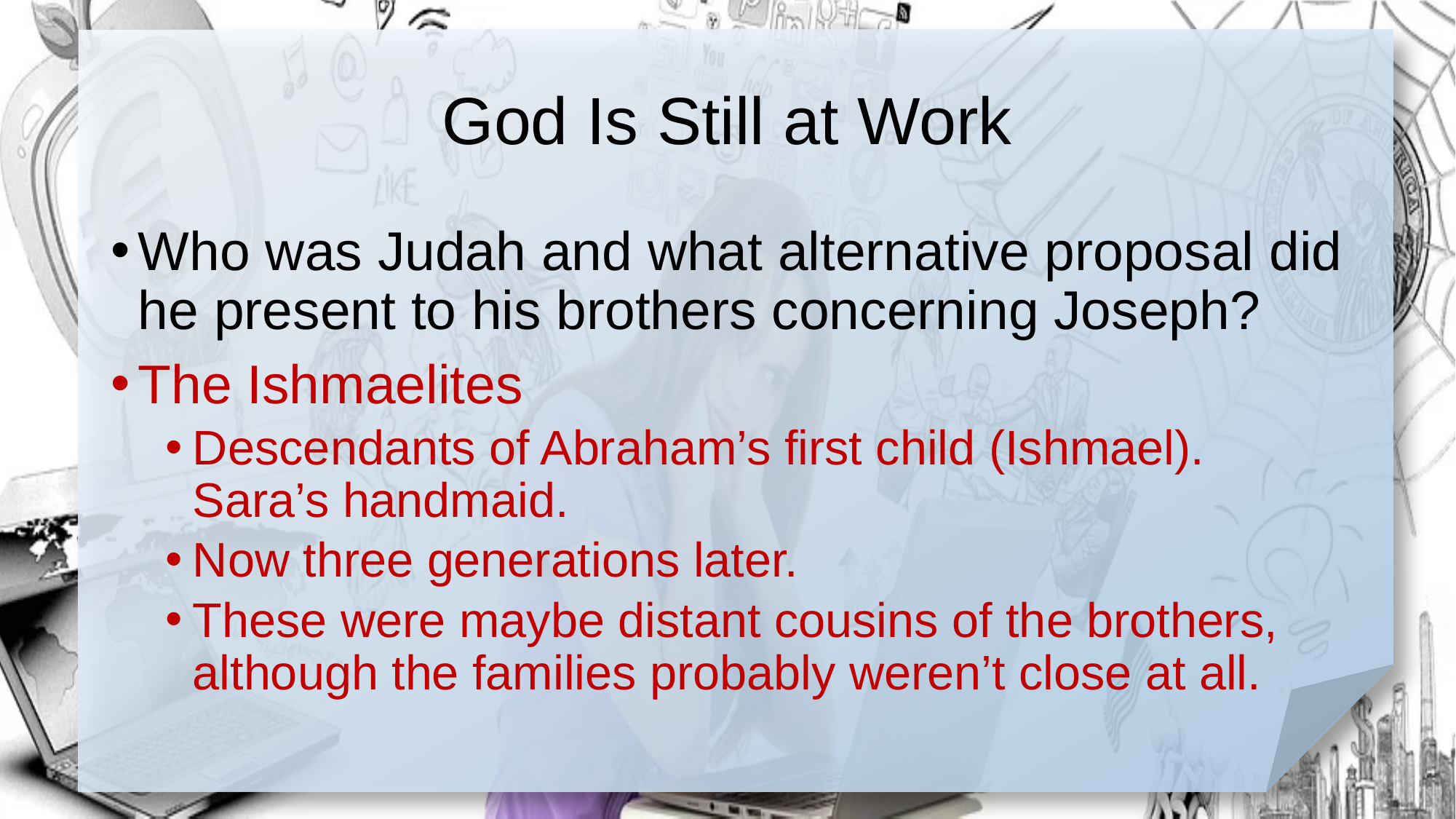

# God Is Still at Work
Who was Judah and what alternative proposal did he present to his brothers concerning Joseph?
The Ishmaelites
Descendants of Abraham’s first child (Ishmael). Sara’s handmaid.
Now three generations later.
These were maybe distant cousins of the brothers, although the families probably weren’t close at all.